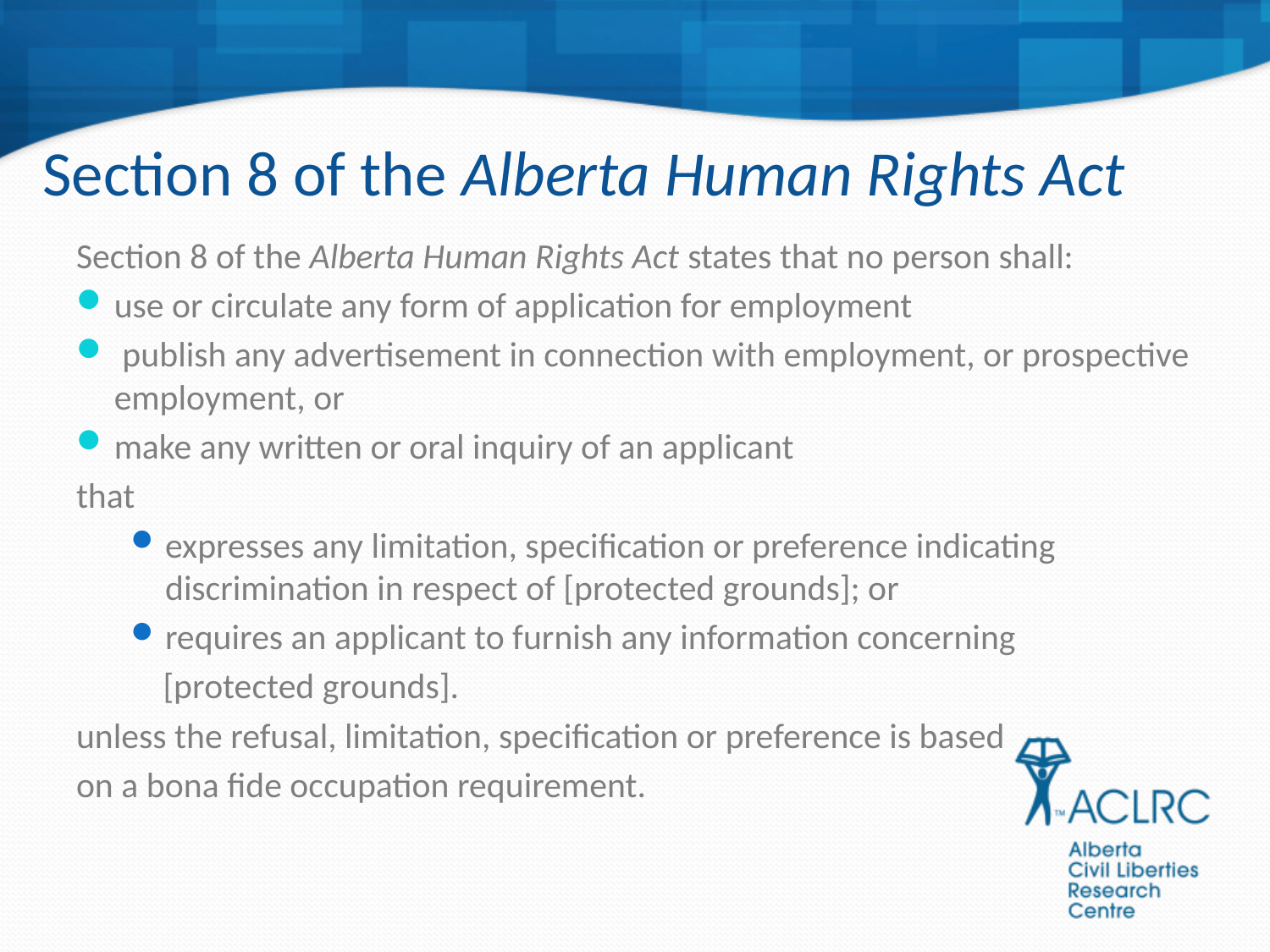

# Section 8 of the Alberta Human Rights Act
Section 8 of the Alberta Human Rights Act states that no person shall:
use or circulate any form of application for employment
 publish any advertisement in connection with employment, or prospective employment, or
make any written or oral inquiry of an applicant
that
expresses any limitation, specification or preference indicating discrimination in respect of [protected grounds]; or
requires an applicant to furnish any information concerning
    [protected grounds].
unless the refusal, limitation, specification or preference is based
on a bona fide occupation requirement.